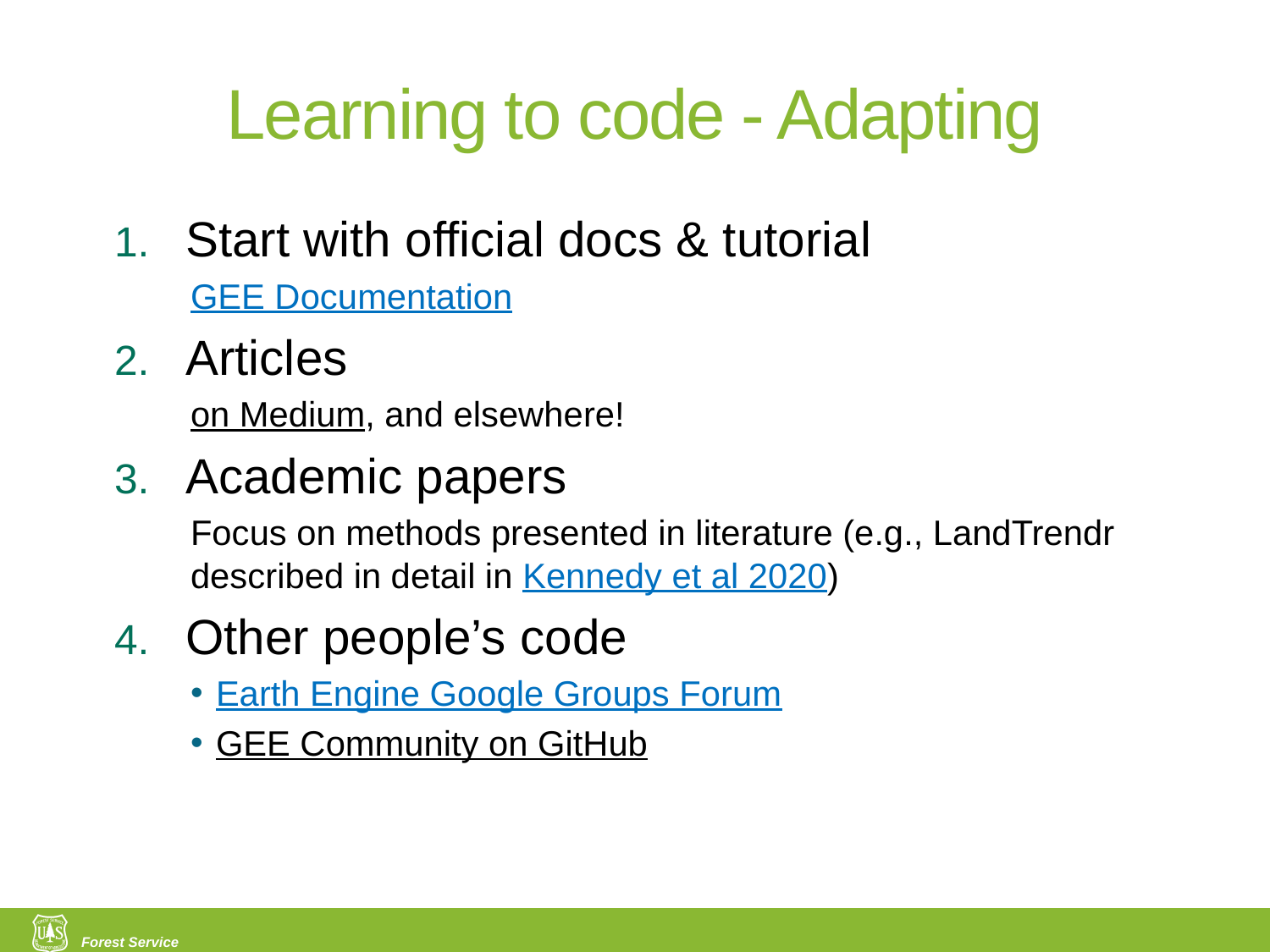

# Learning to code - Adapting
Start with official docs & tutorial
GEE Documentation
Articles
on Medium, and elsewhere!
Academic papers
Focus on methods presented in literature (e.g., LandTrendr described in detail in Kennedy et al 2020)
Other people’s code
Earth Engine Google Groups Forum
GEE Community on GitHub